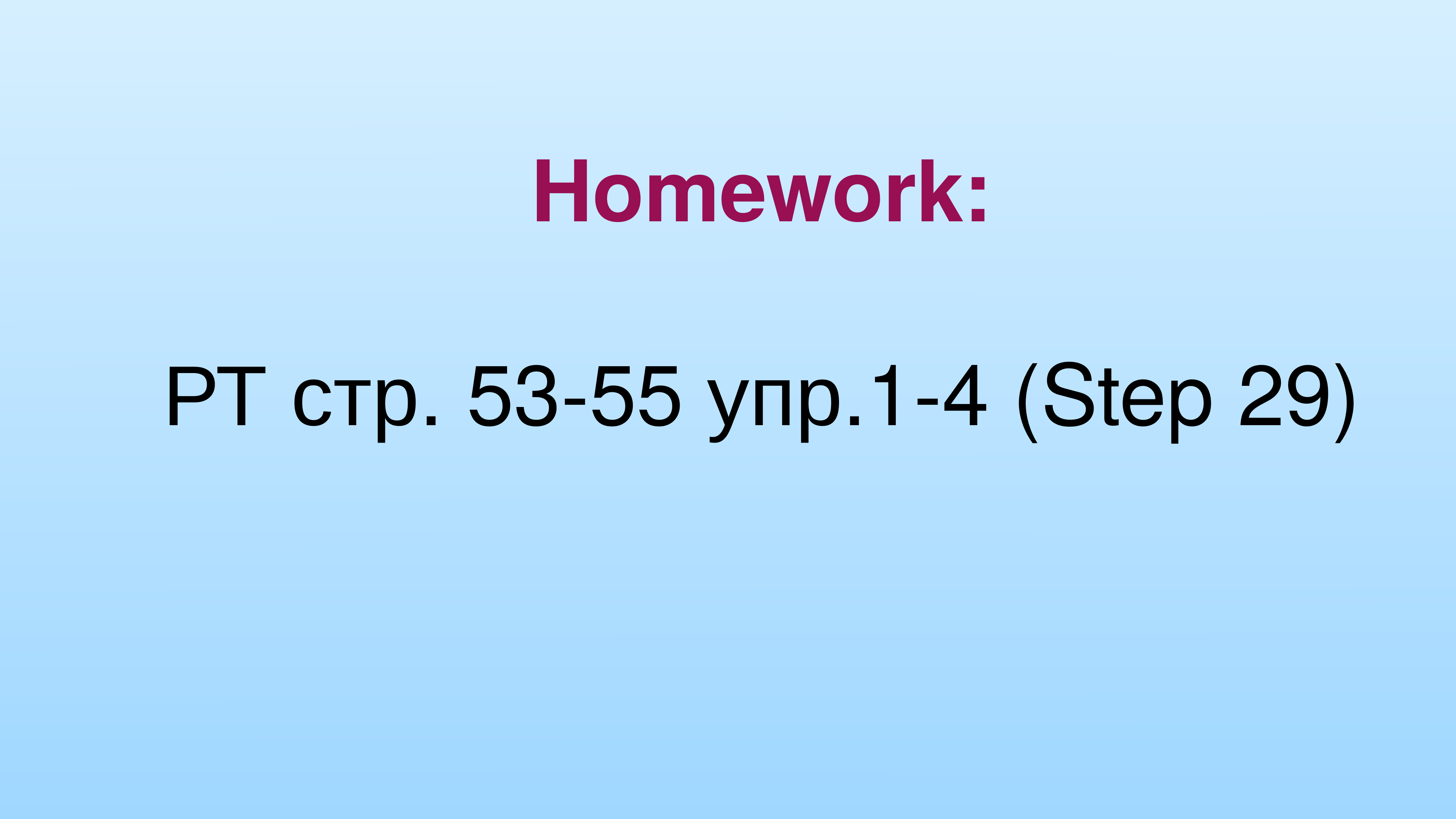

# Homework: РТ стр. 53-55 упр.1-4 (Step 29)